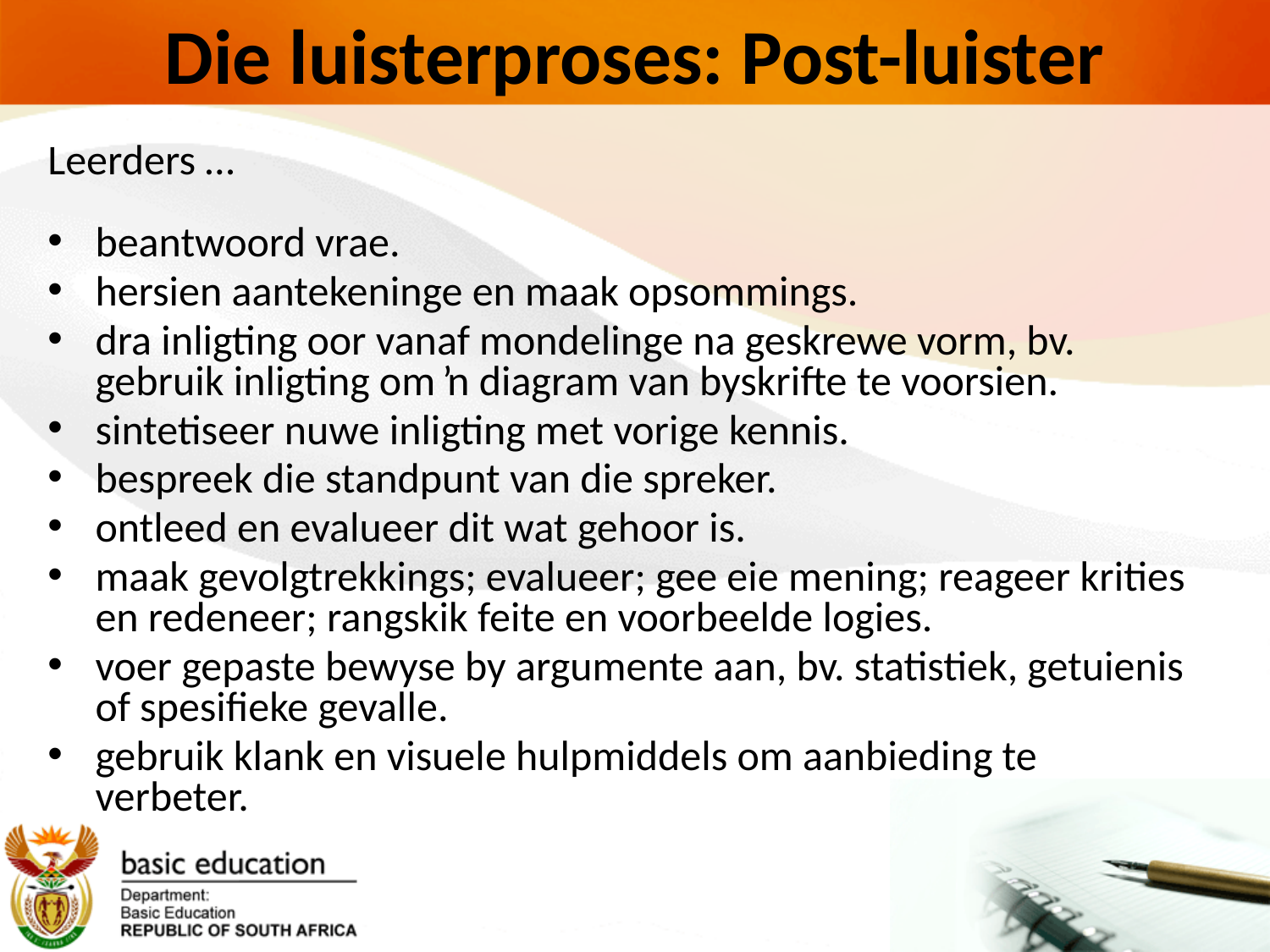

# Die luisterproses: Post-luister
Leerders …

beantwoord vrae.
hersien aantekeninge en maak opsommings.
dra inligting oor vanaf mondelinge na geskrewe vorm, bv. gebruik inligting om ŉ diagram van byskrifte te voorsien.
sintetiseer nuwe inligting met vorige kennis.
bespreek die standpunt van die spreker.
ontleed en evalueer dit wat gehoor is.
maak gevolgtrekkings; evalueer; gee eie mening; reageer krities en redeneer; rangskik feite en voorbeelde logies.
voer gepaste bewyse by argumente aan, bv. statistiek, getuienis of spesifieke gevalle.
gebruik klank en visuele hulpmiddels om aanbieding te verbeter.